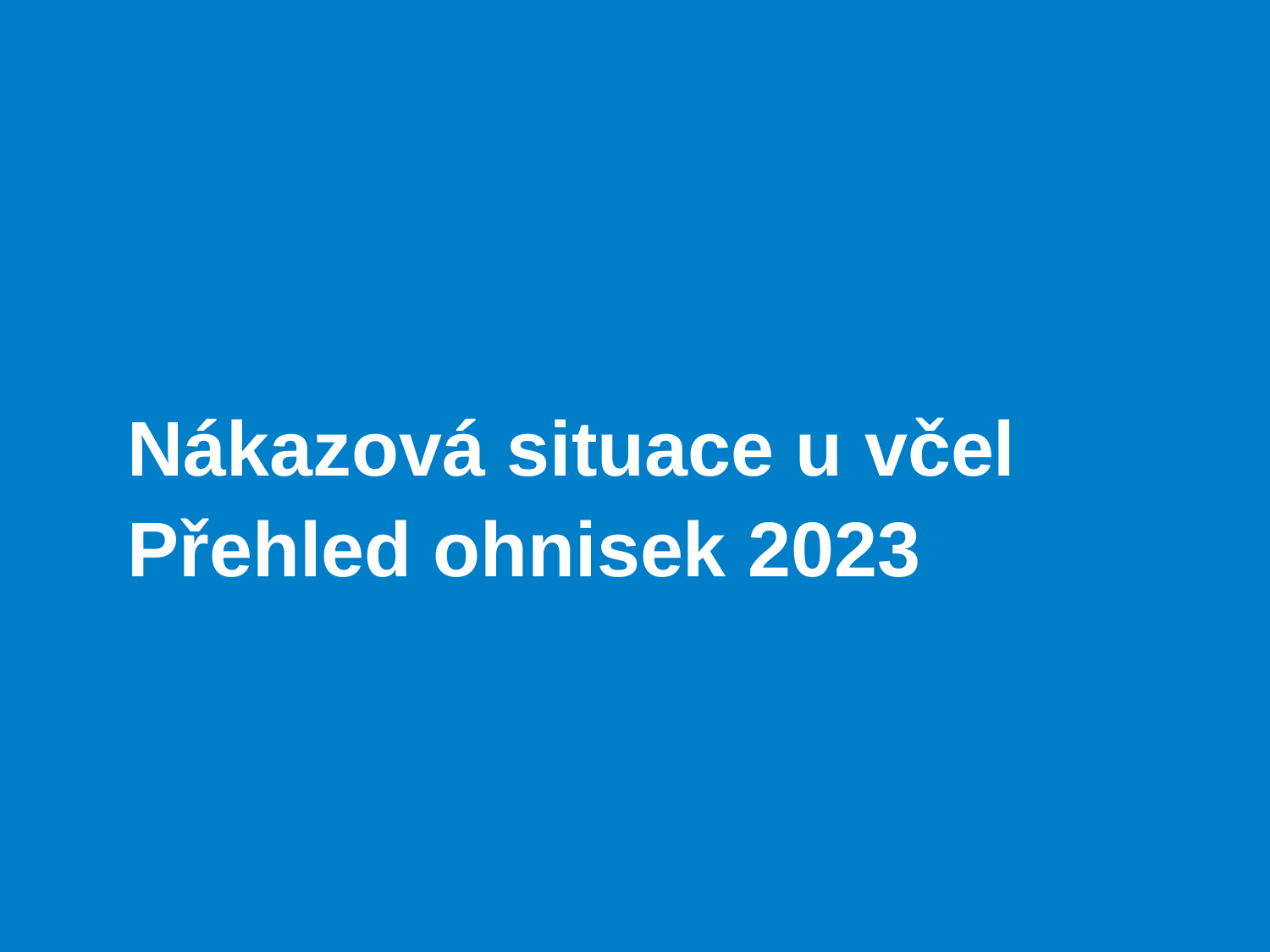

Nákazová situace u včel
Přehled ohnisek 2023